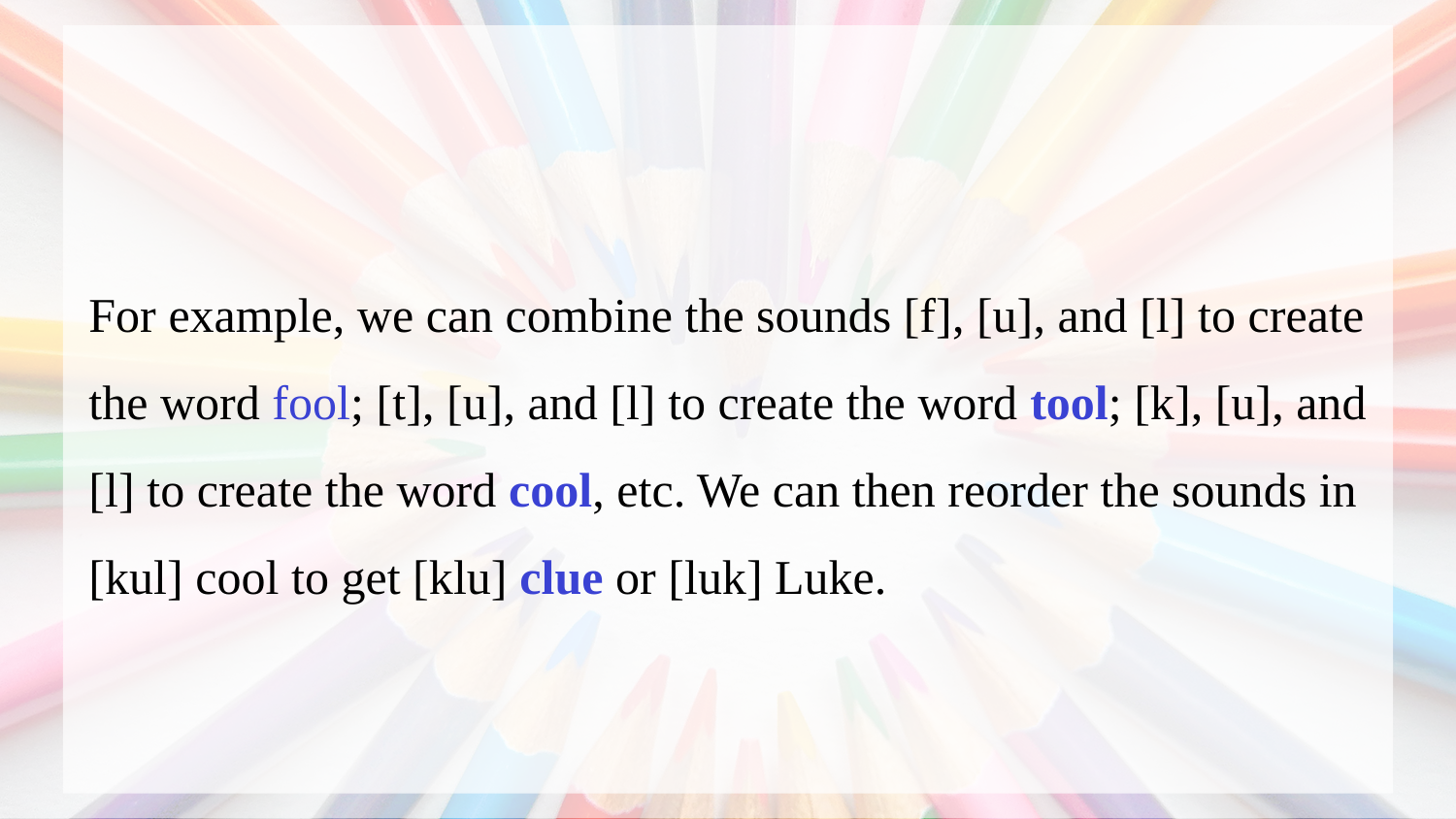

For example, we can combine the sounds [f], [u], and [l] to create the word fool; [t], [u], and [l] to create the word tool; [k], [u], and [l] to create the word cool, etc. We can then reorder the sounds in [kul] cool to get [klu] clue or [luk] Luke.